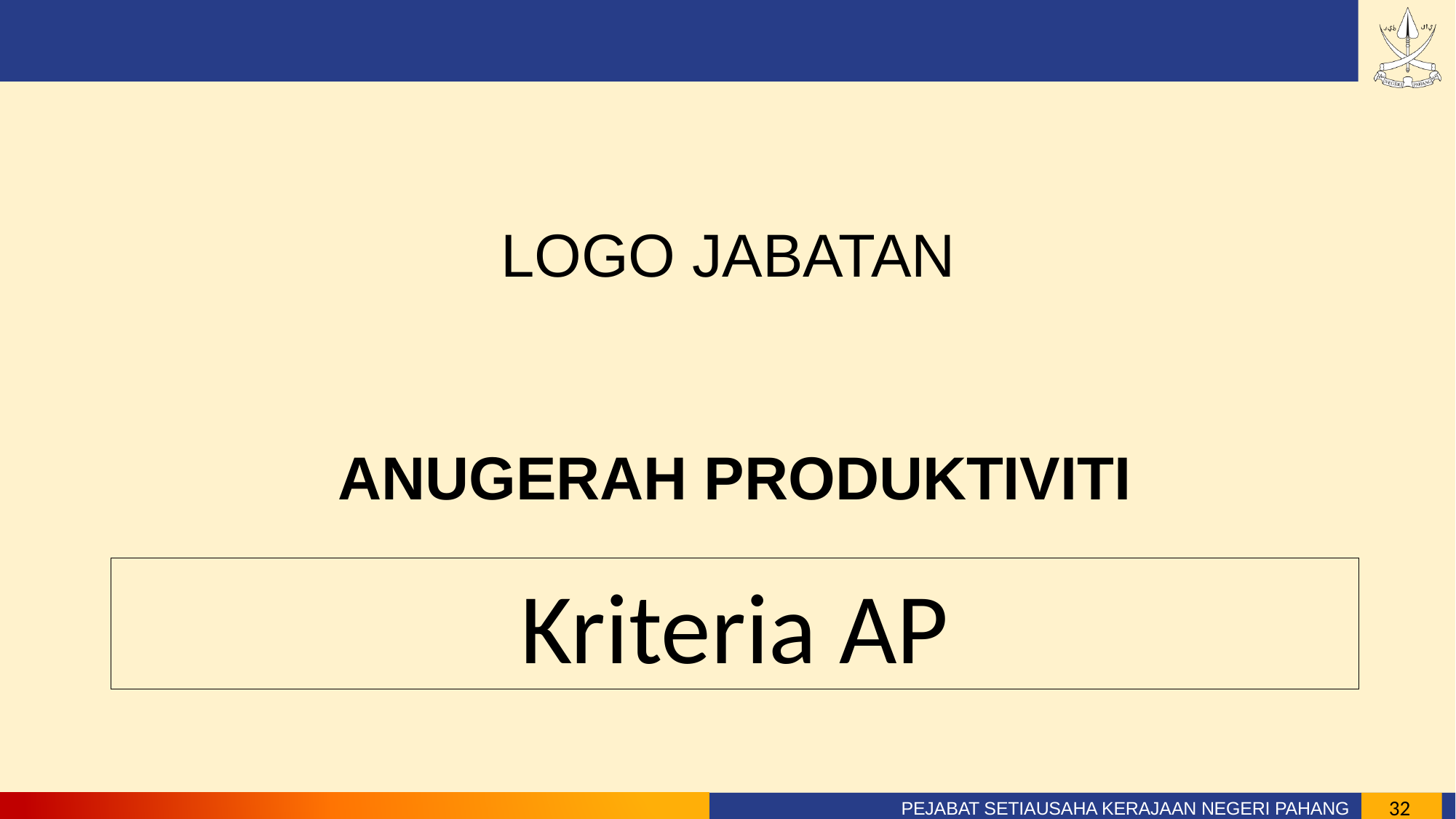

LOGO JABATAN
ANUGERAH PRODUKTIVITI
Kriteria AP
32